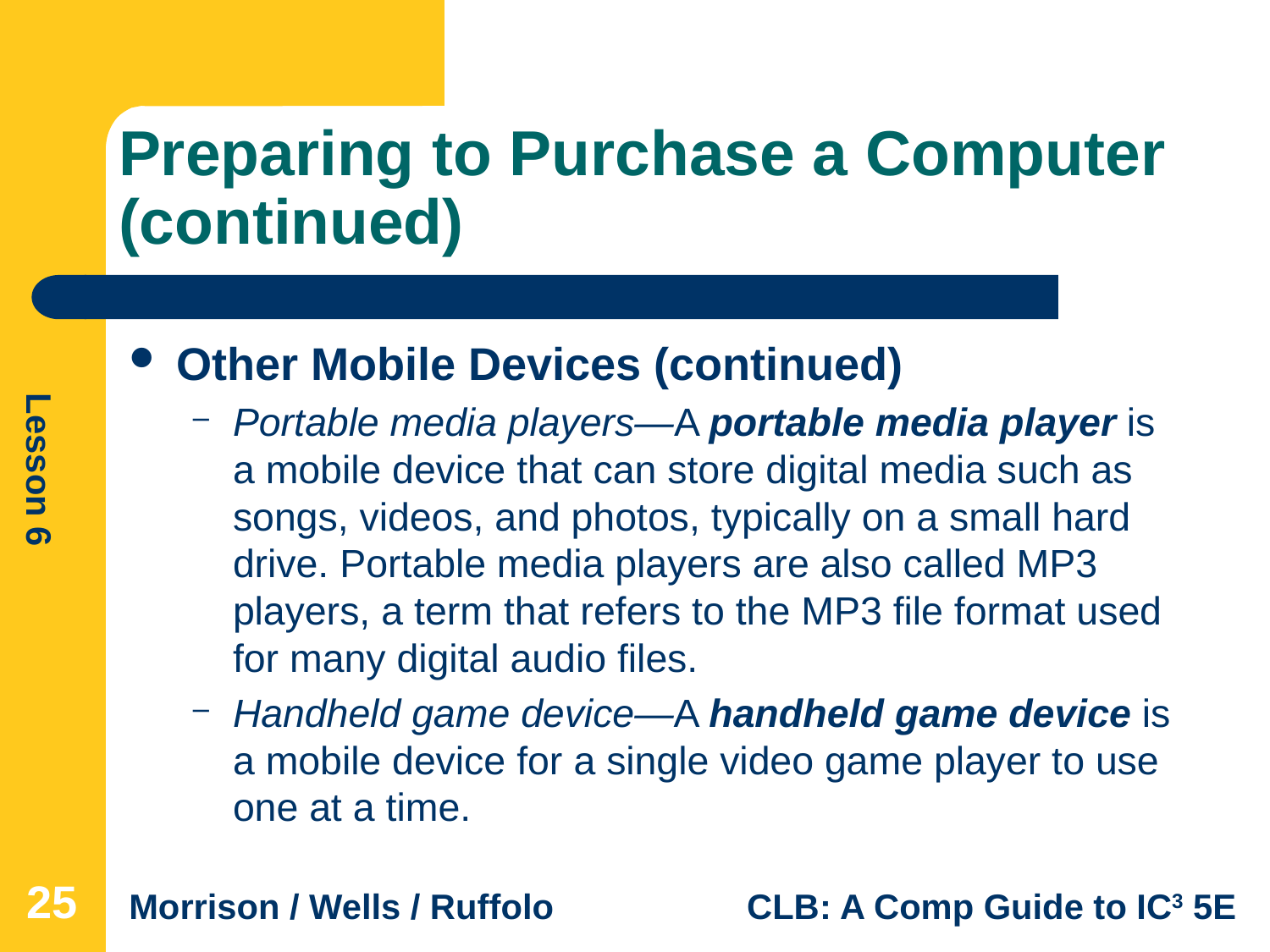

# Preparing to Purchase a Computer (continued)
Other Mobile Devices (continued)
Portable media players—A portable media player is a mobile device that can store digital media such as songs, videos, and photos, typically on a small hard drive. Portable media players are also called MP3 players, a term that refers to the MP3 file format used for many digital audio files.
Handheld game device—A handheld game device is a mobile device for a single video game player to use one at a time.
25